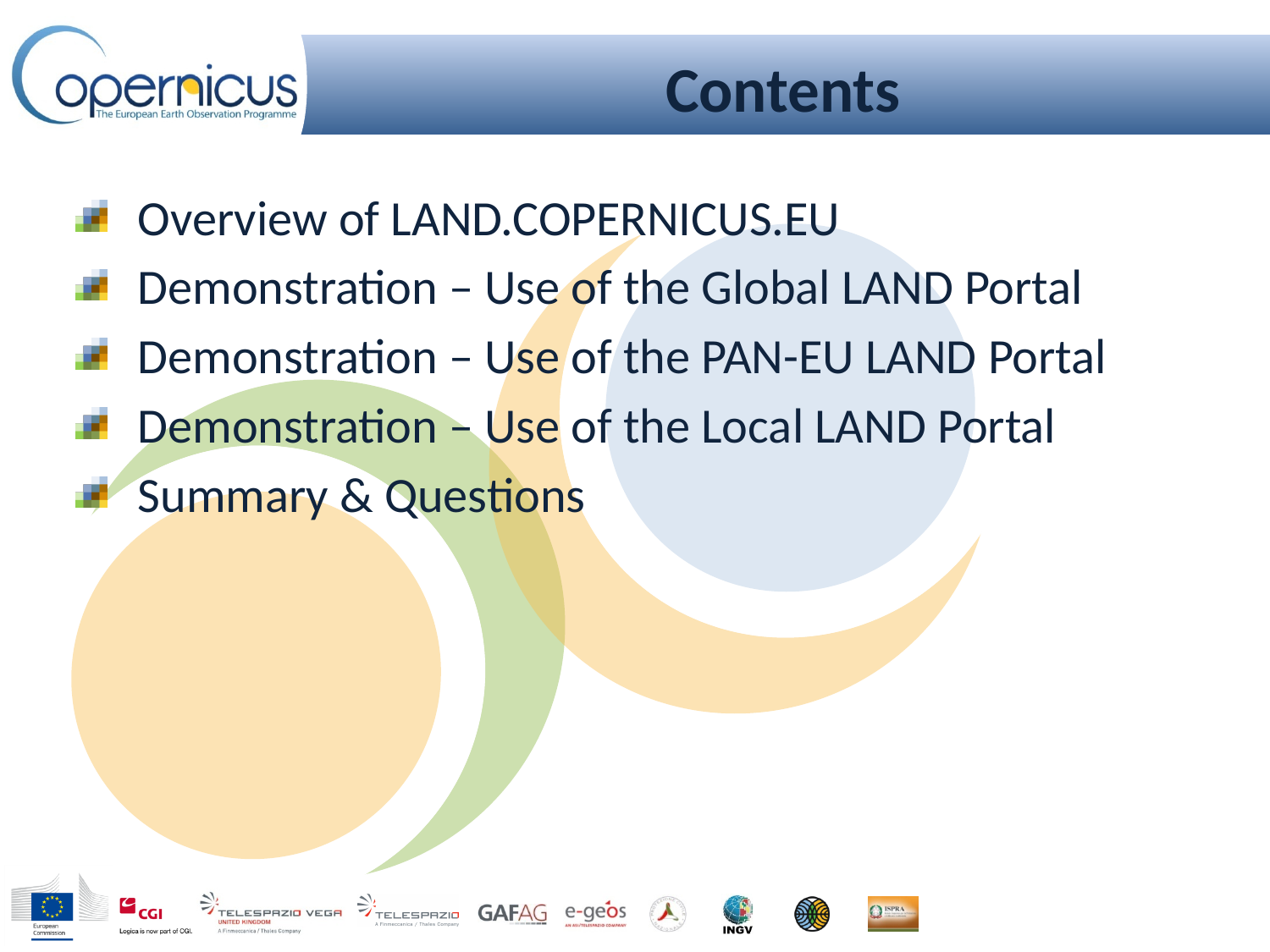

# Contents
Overview of LAND.COPERNICUS.EU
Demonstration – Use of the Global LAND Portal
Demonstration – Use of the PAN-EU LAND Portal
Demonstration – Use of the Local LAND Portal
Summary & Questions